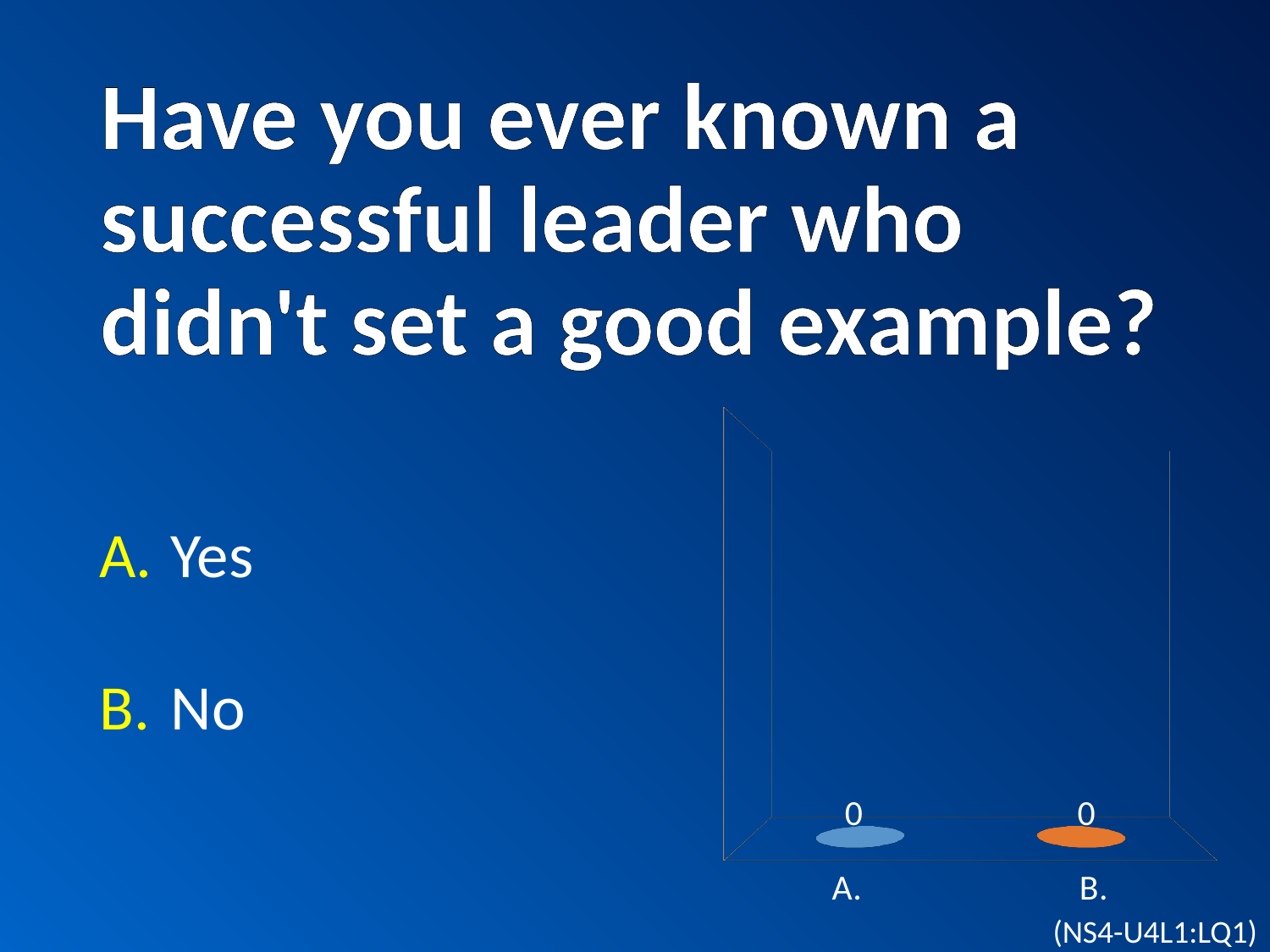

# Have you ever known a successful leader who didn't set a good example?

[unsupported chart]

Yes
No
(NS4-U4L1:LQ1)